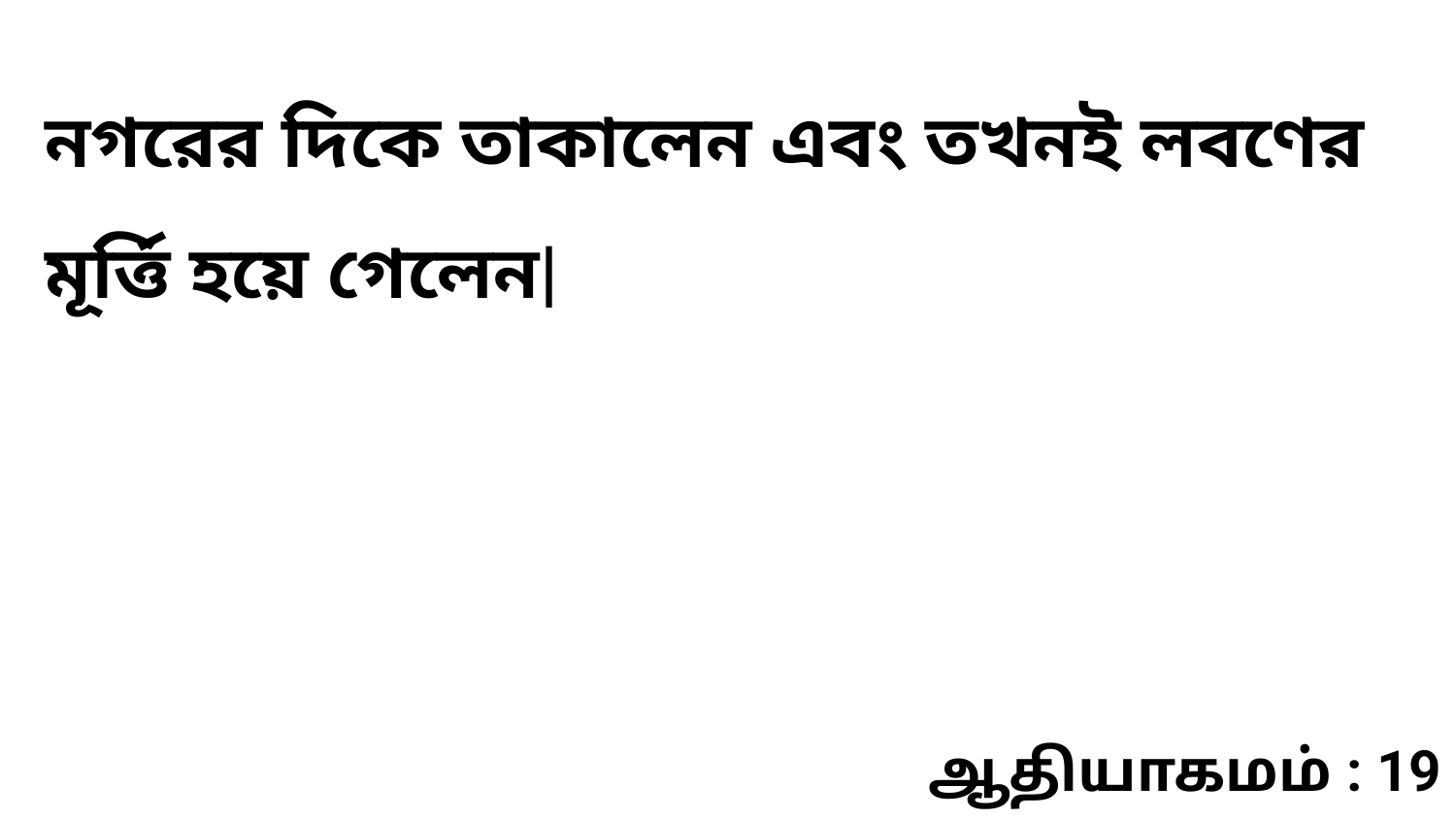

নগরের দিকে তাকালেন এবং তখনই লবণের মূর্ত্তি হয়ে গেলেন|
ஆதியாகமம் : 19